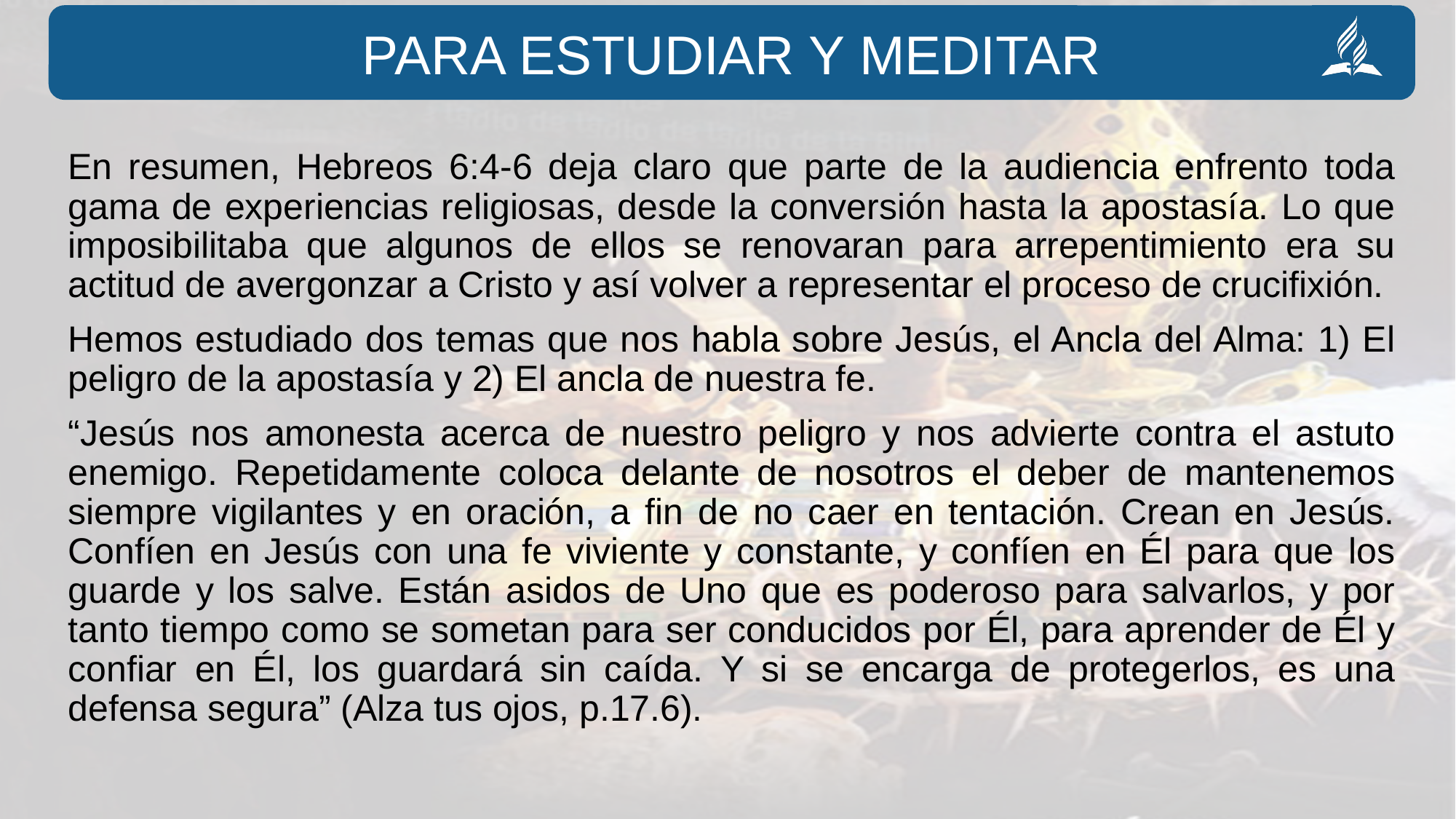

En resumen, Hebreos 6:4-6 deja claro que parte de la audiencia enfrento toda gama de experiencias religiosas, desde la conversión hasta la apostasía. Lo que imposibilitaba que algunos de ellos se renovaran para arrepentimiento era su actitud de avergonzar a Cristo y así volver a representar el proceso de crucifixión.
Hemos estudiado dos temas que nos habla sobre Jesús, el Ancla del Alma: 1) El peligro de la apostasía y 2) El ancla de nuestra fe.
“Jesús nos amonesta acerca de nuestro peligro y nos advierte contra el astuto enemigo. Repetidamente coloca delante de nosotros el deber de mantenemos siempre vigilantes y en oración, a fin de no caer en tentación. Crean en Jesús. Confíen en Jesús con una fe viviente y constante, y confíen en Él para que los guarde y los salve. Están asidos de Uno que es poderoso para salvarlos, y por tanto tiempo como se sometan para ser conducidos por Él, para aprender de Él y confiar en Él, los guardará sin caída. Y si se encarga de protegerlos, es una defensa segura” (Alza tus ojos, p.17.6).